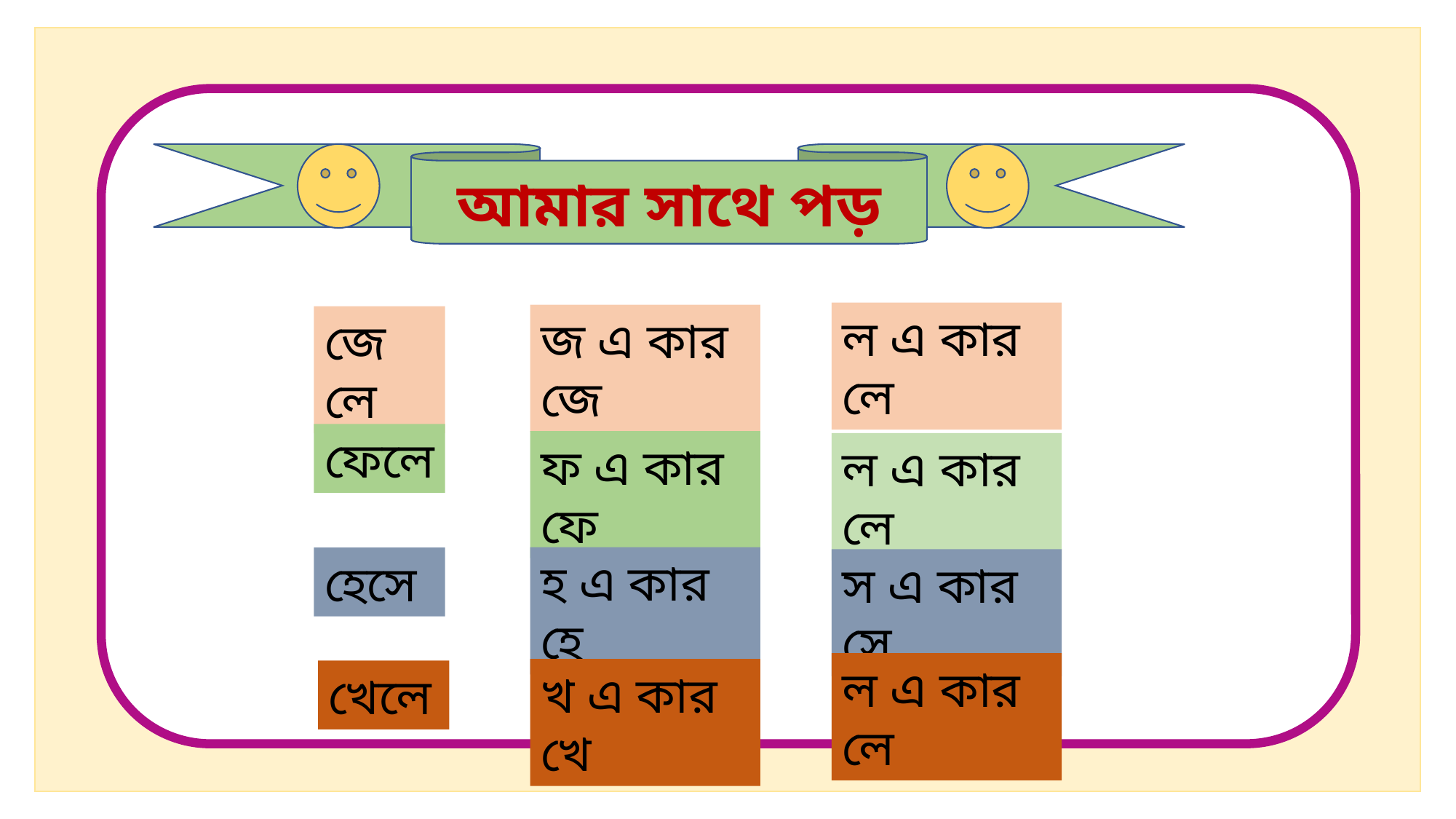

আমার সাথে পড়
ল এ কার লে
জ এ কার জে
জেলে
ফেলে
ফ এ কার ফে
ল এ কার লে
হ এ কার হে
হেসে
স এ কার সে
ল এ কার লে
খ এ কার খে
খেলে